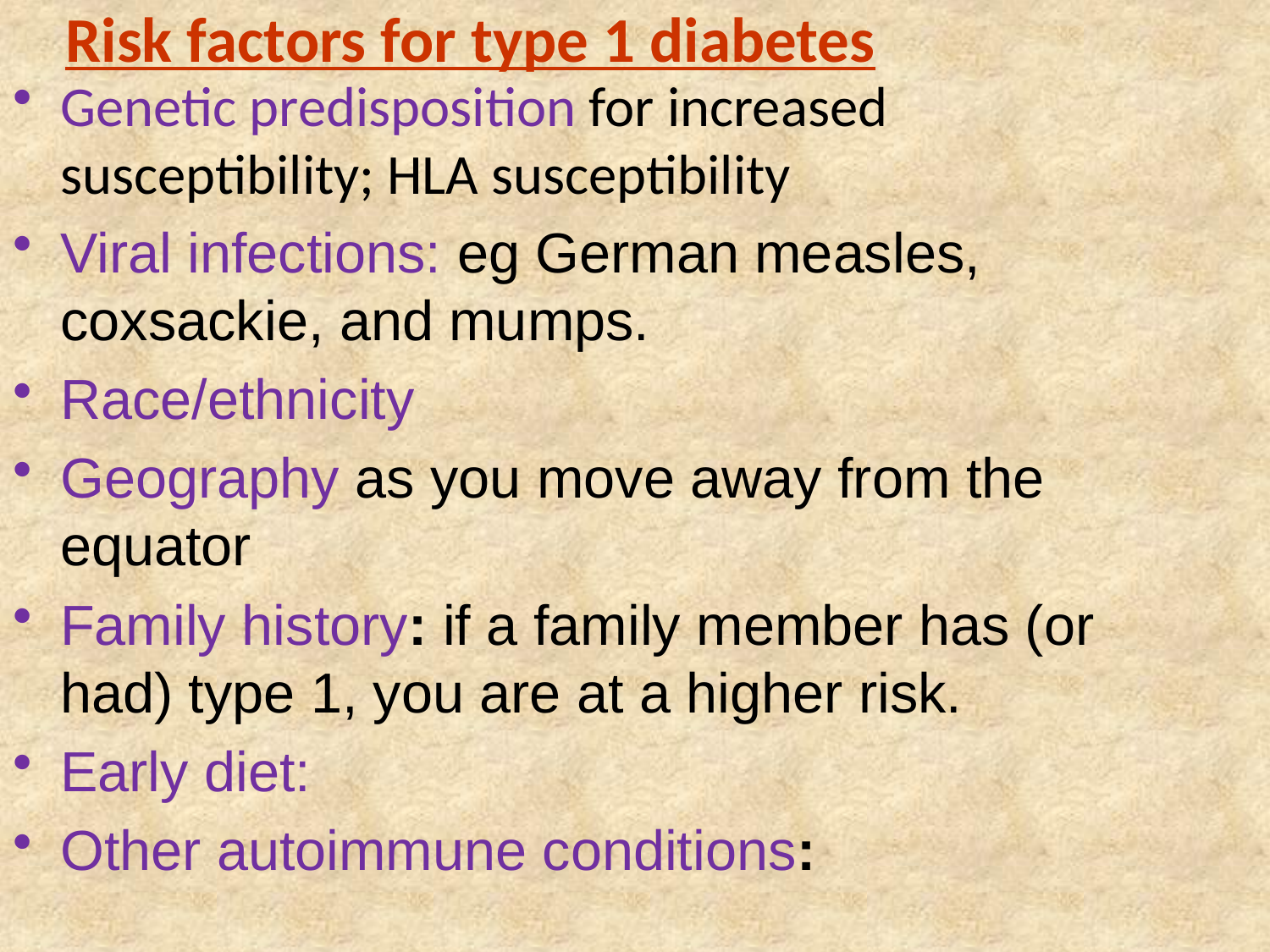

# Risk factors for type 1 diabetes
Genetic predisposition for increased susceptibility; HLA susceptibility
Viral infections: eg German measles, coxsackie, and mumps.
Race/ethnicity
Geography as you move away from the equator
Family history: if a family member has (or had) type 1, you are at a higher risk.
Early diet:
Other autoimmune conditions: